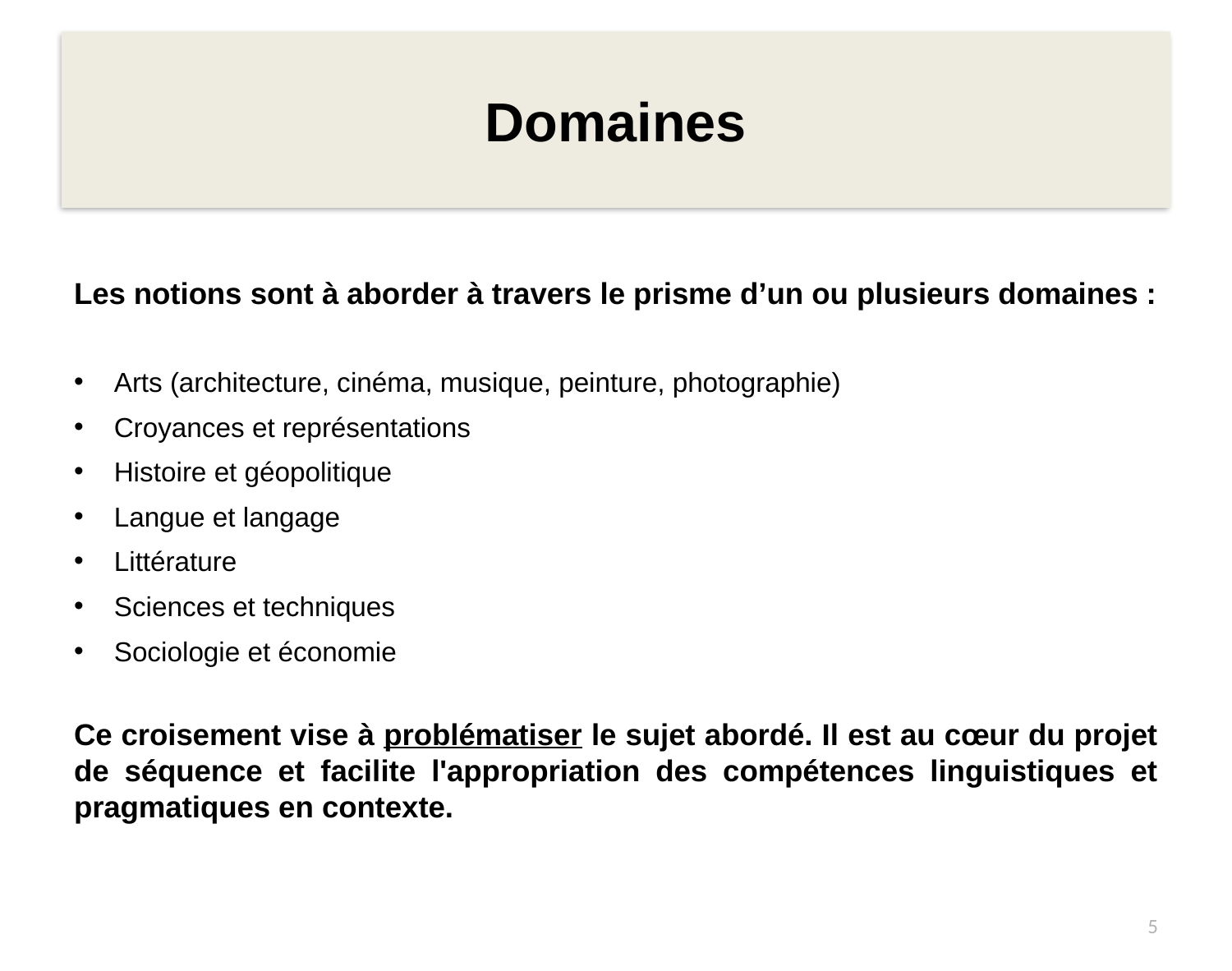

Domaines

# Domaines

Les notions sont à aborder à travers le prisme d’un ou plusieurs domaines :

Arts (architecture, cinéma, musique, peinture, photographie)
Croyances et représentations
Histoire et géopolitique
Langue et langage
Littérature
Sciences et techniques
Sociologie et économie

Ce croisement vise à problématiser le sujet abordé. Il est au cœur du projet de séquence et facilite l'appropriation des compétences linguistiques et pragmatiques en contexte.
5